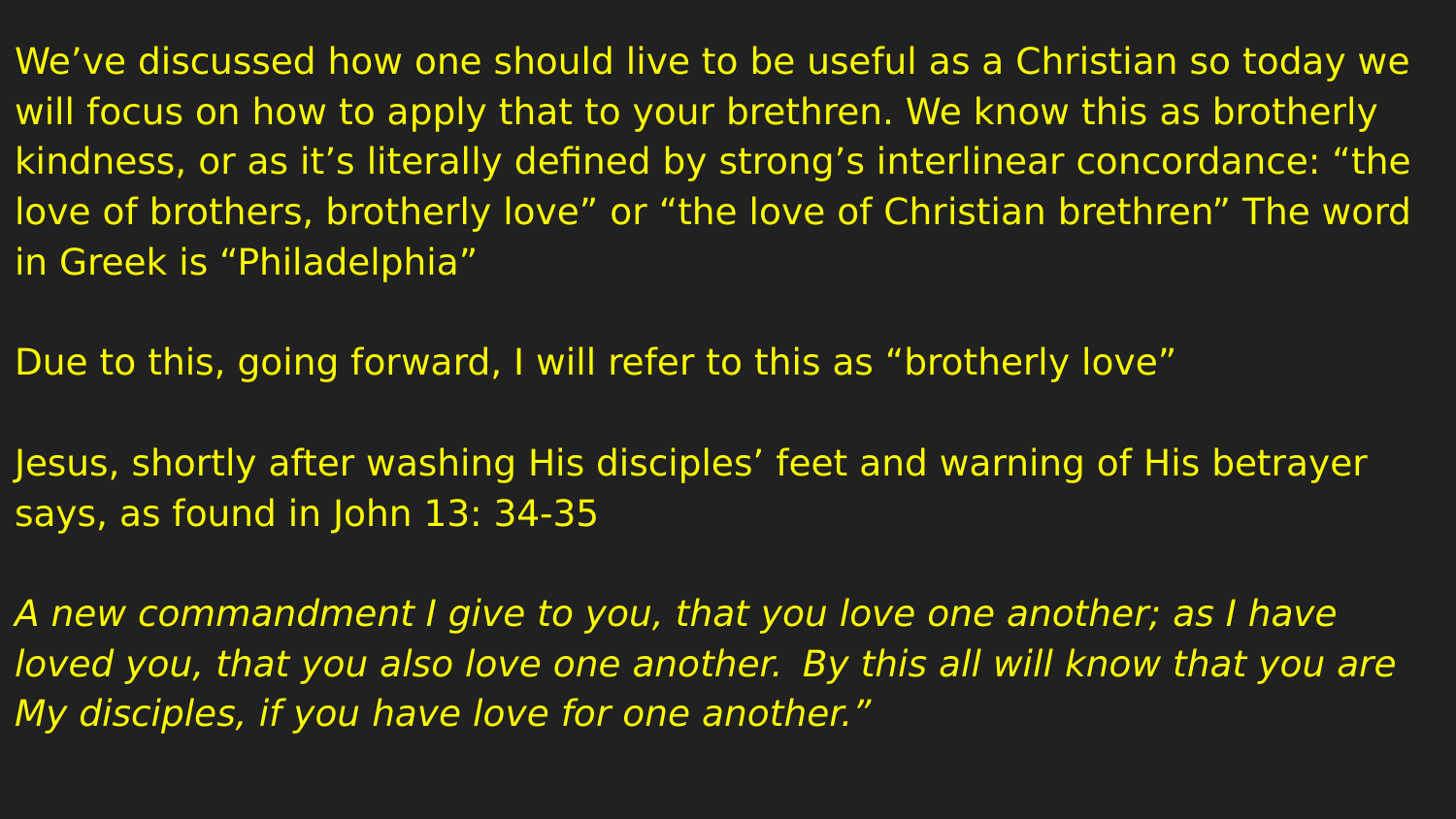

We’ve discussed how one should live to be useful as a Christian so today we will focus on how to apply that to your brethren. We know this as brotherly kindness, or as it’s literally defined by strong’s interlinear concordance: “the love of brothers, brotherly love” or “the love of Christian brethren” The word in Greek is “Philadelphia”

Due to this, going forward, I will refer to this as “brotherly love”

Jesus, shortly after washing His disciples’ feet and warning of His betrayer says, as found in John 13: 34-35

A new commandment I give to you, that you love one another; as I have loved you, that you also love one another.  By this all will know that you are My disciples, if you have love for one another.”